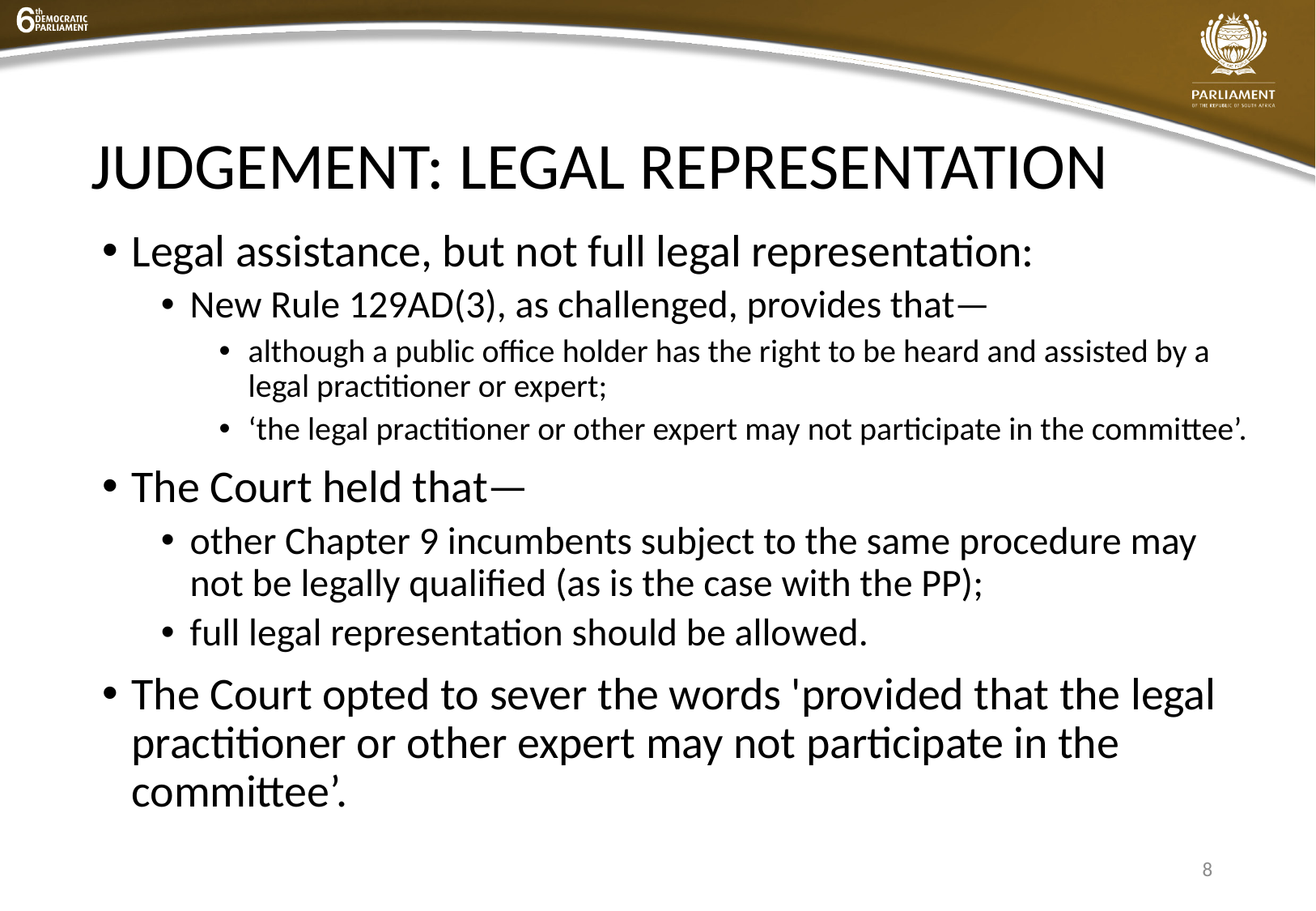

# JUDGEMENT: LEGAL REPRESENTATION
Legal assistance, but not full legal representation:
New Rule 129AD(3), as challenged, provides that—
although a public office holder has the right to be heard and assisted by a legal practitioner or expert;
‘the legal practitioner or other expert may not participate in the committee’.
The Court held that—
other Chapter 9 incumbents subject to the same procedure may not be legally qualified (as is the case with the PP);
full legal representation should be allowed.
The Court opted to sever the words 'provided that the legal practitioner or other expert may not participate in the committee’.
8